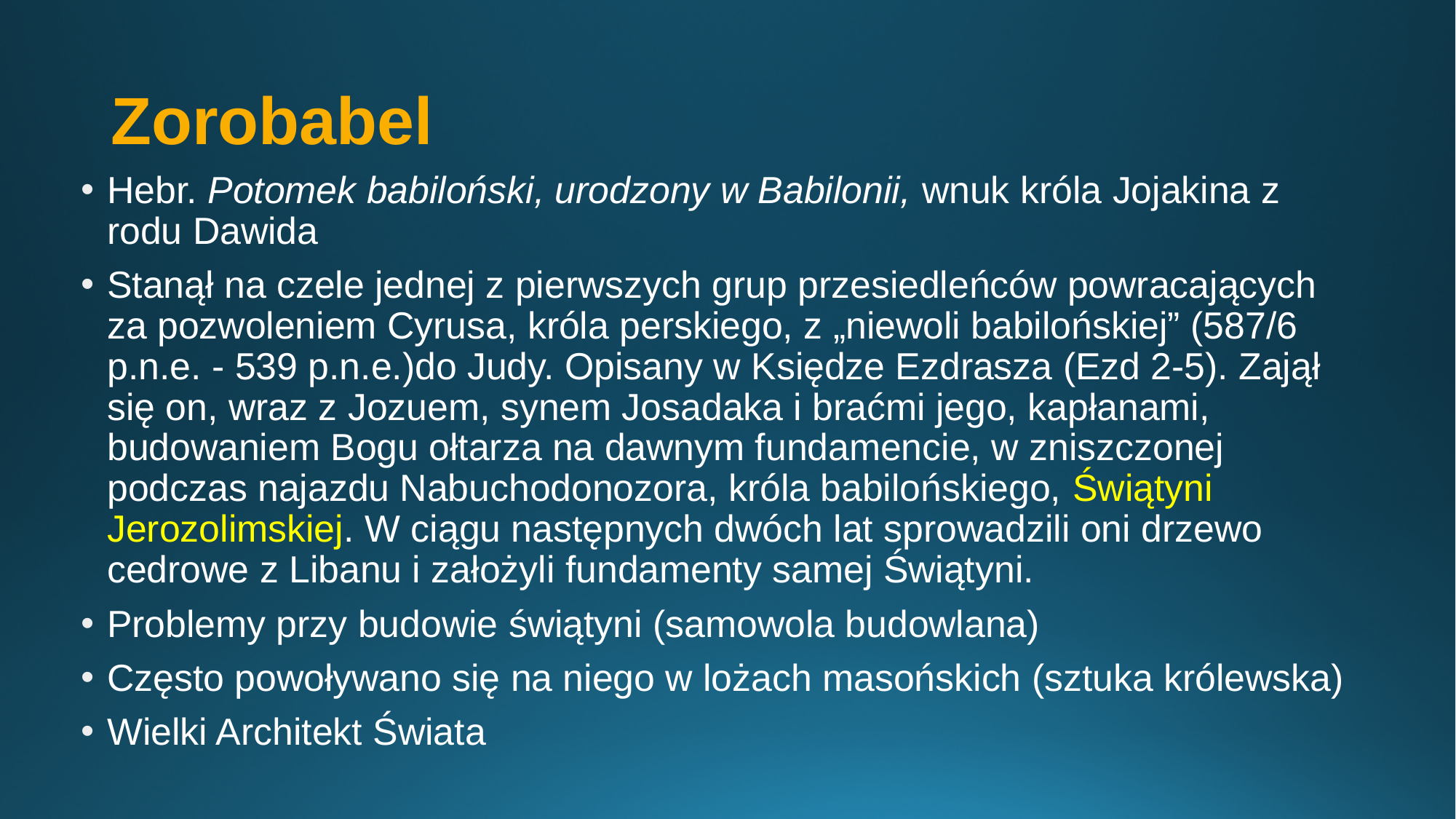

# Zorobabel
Hebr. Potomek babiloński, urodzony w Babilonii, wnuk króla Jojakina z rodu Dawida
Stanął na czele jednej z pierwszych grup przesiedleńców powracających za pozwoleniem Cyrusa, króla perskiego, z „niewoli babilońskiej” (587/6 p.n.e. - 539 p.n.e.)do Judy. Opisany w Księdze Ezdrasza (Ezd 2-5). Zajął się on, wraz z Jozuem, synem Josadaka i braćmi jego, kapłanami, budowaniem Bogu ołtarza na dawnym fundamencie, w zniszczonej podczas najazdu Nabuchodonozora, króla babilońskiego, Świątyni Jerozolimskiej. W ciągu następnych dwóch lat sprowadzili oni drzewo cedrowe z Libanu i założyli fundamenty samej Świątyni.
Problemy przy budowie świątyni (samowola budowlana)
Często powoływano się na niego w lożach masońskich (sztuka królewska)
Wielki Architekt Świata